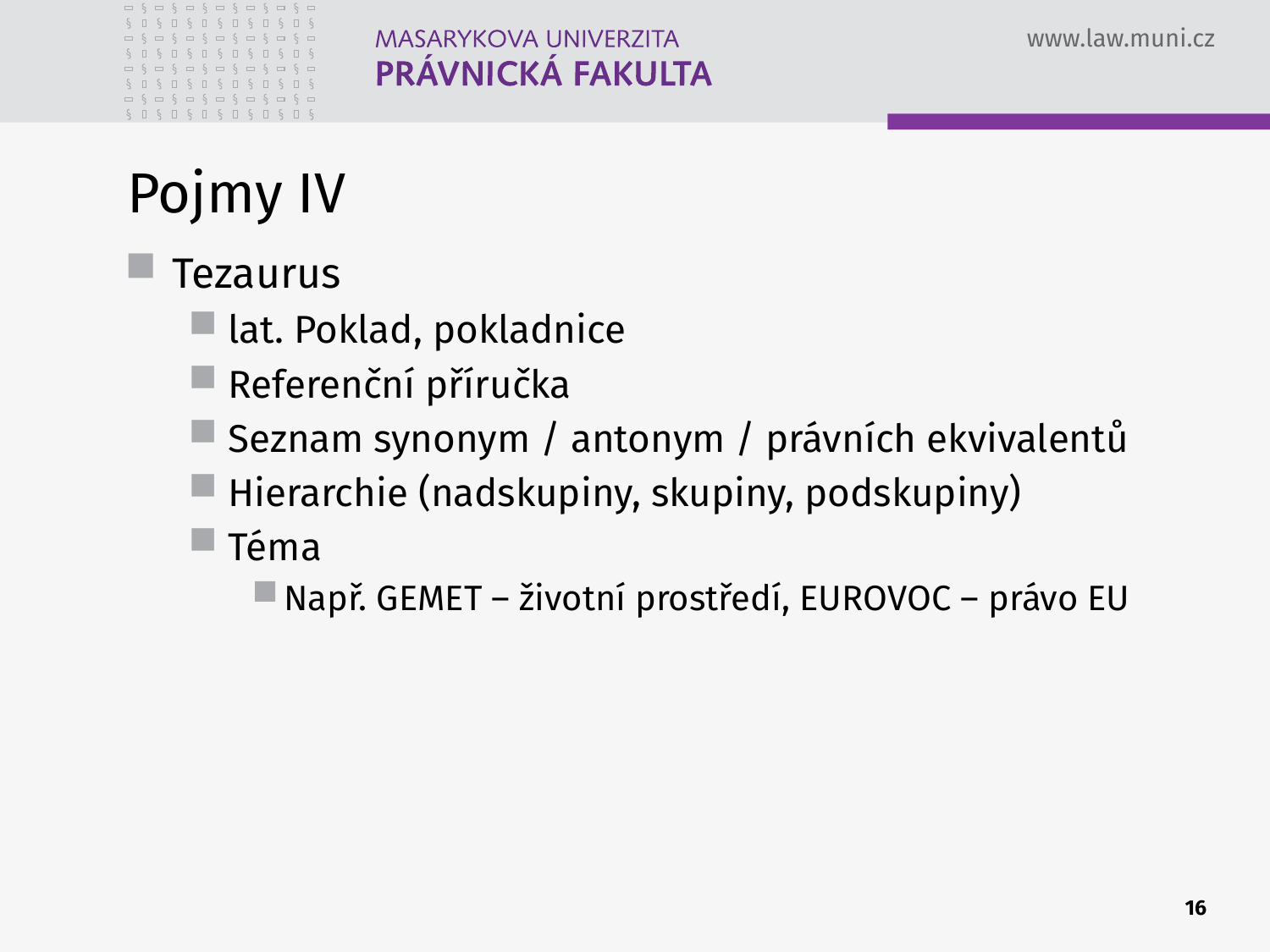

# Pojmy IV
Tezaurus
lat. Poklad, pokladnice
Referenční příručka
Seznam synonym / antonym / právních ekvivalentů
Hierarchie (nadskupiny, skupiny, podskupiny)
Téma
Např. GEMET – životní prostředí, EUROVOC – právo EU

16